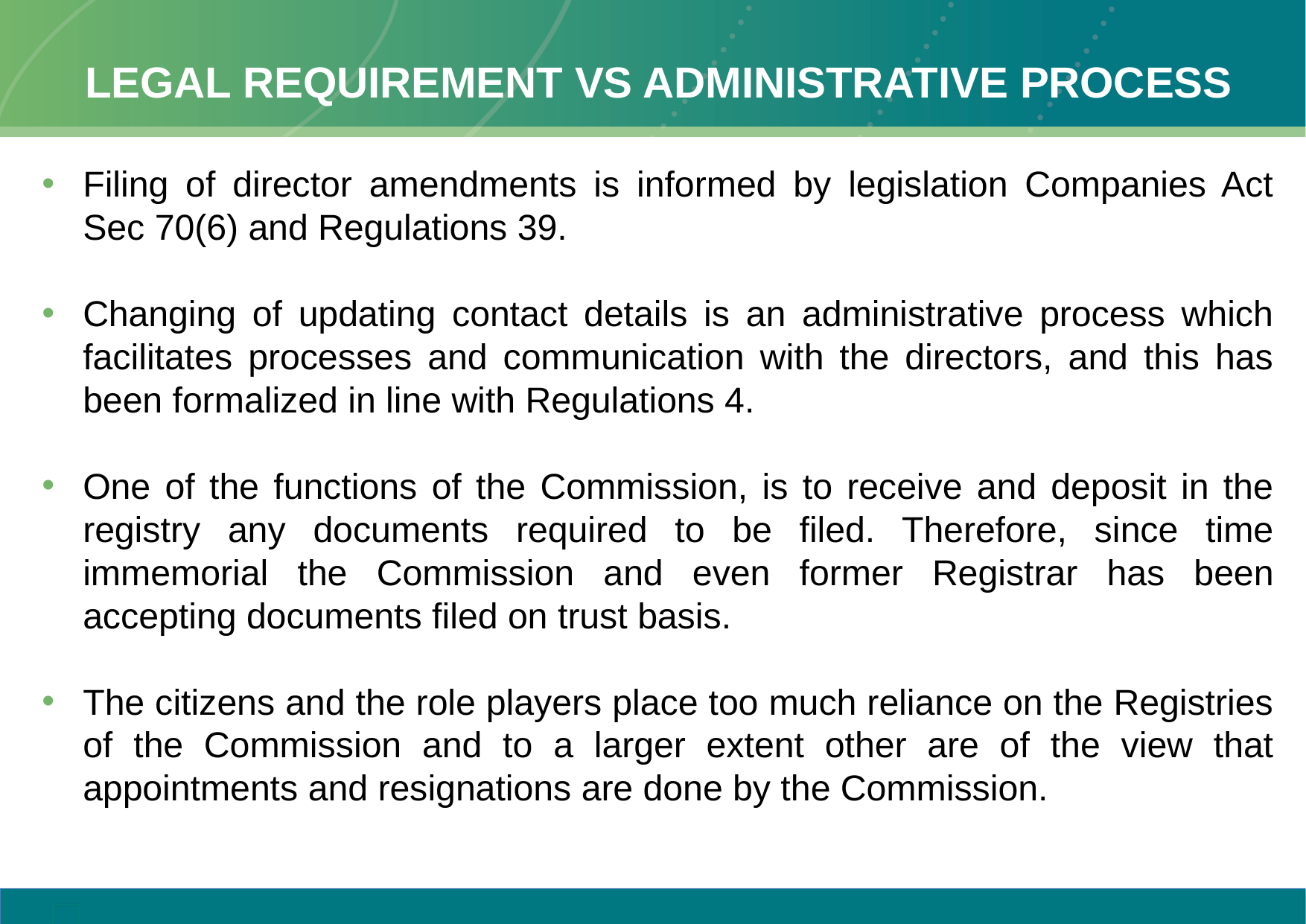

# LEGAL REQUIREMENT VS ADMINISTRATIVE PROCESS
Filing of director amendments is informed by legislation Companies Act Sec 70(6) and Regulations 39.

Changing of updating contact details is an administrative process which facilitates processes and communication with the directors, and this has been formalized in line with Regulations 4.

One of the functions of the Commission, is to receive and deposit in the registry any documents required to be filed. Therefore, since time immemorial the Commission and even former Registrar has been accepting documents filed on trust basis.

The citizens and the role players place too much reliance on the Registries of the Commission and to a larger extent other are of the view that appointments and resignations are done by the Commission.